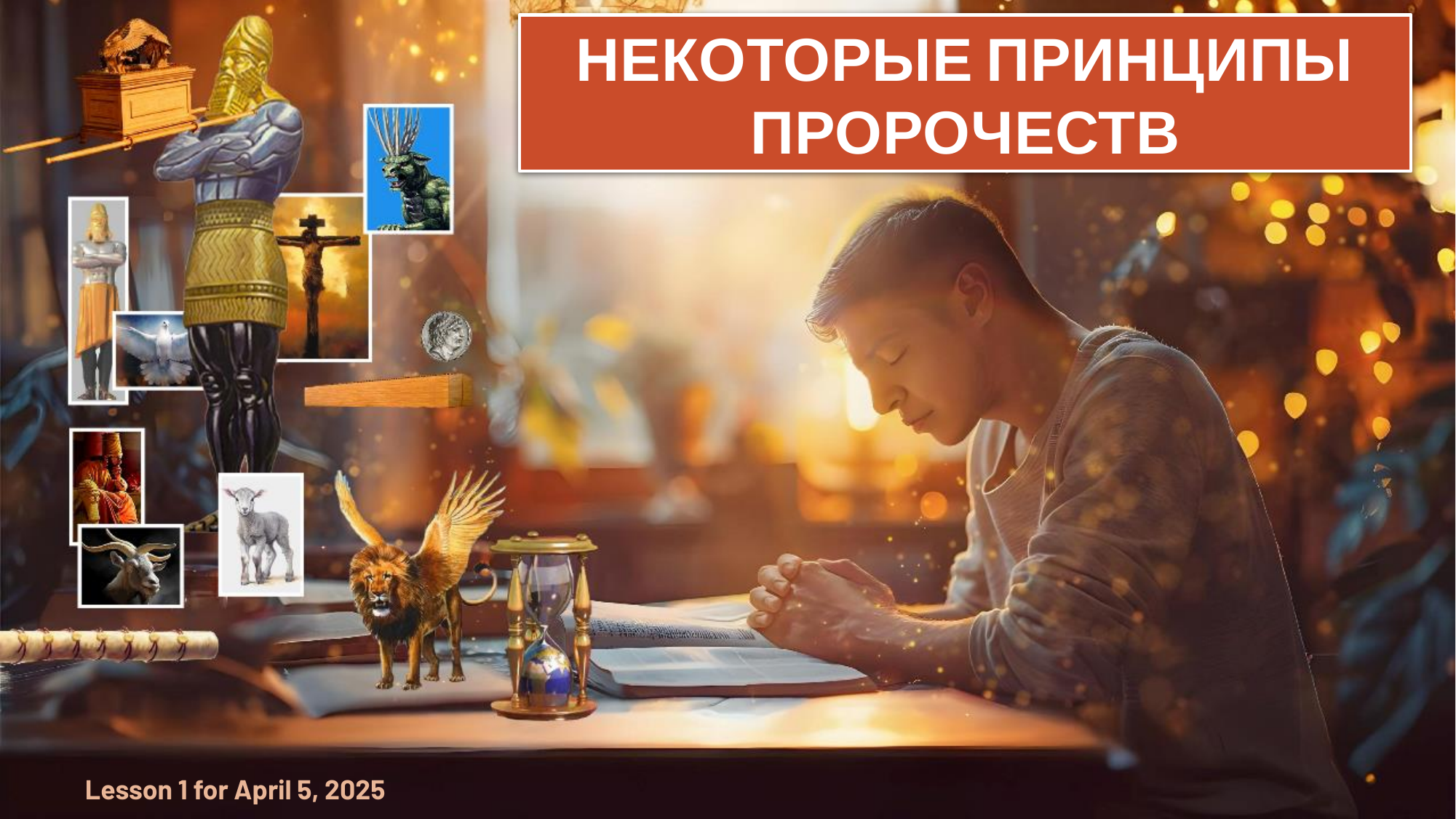

НЕКОТОРЫЕ ПРИНЦИПЫ ПРОРОЧЕСТВ
Lesson 1 for April 5, 2025